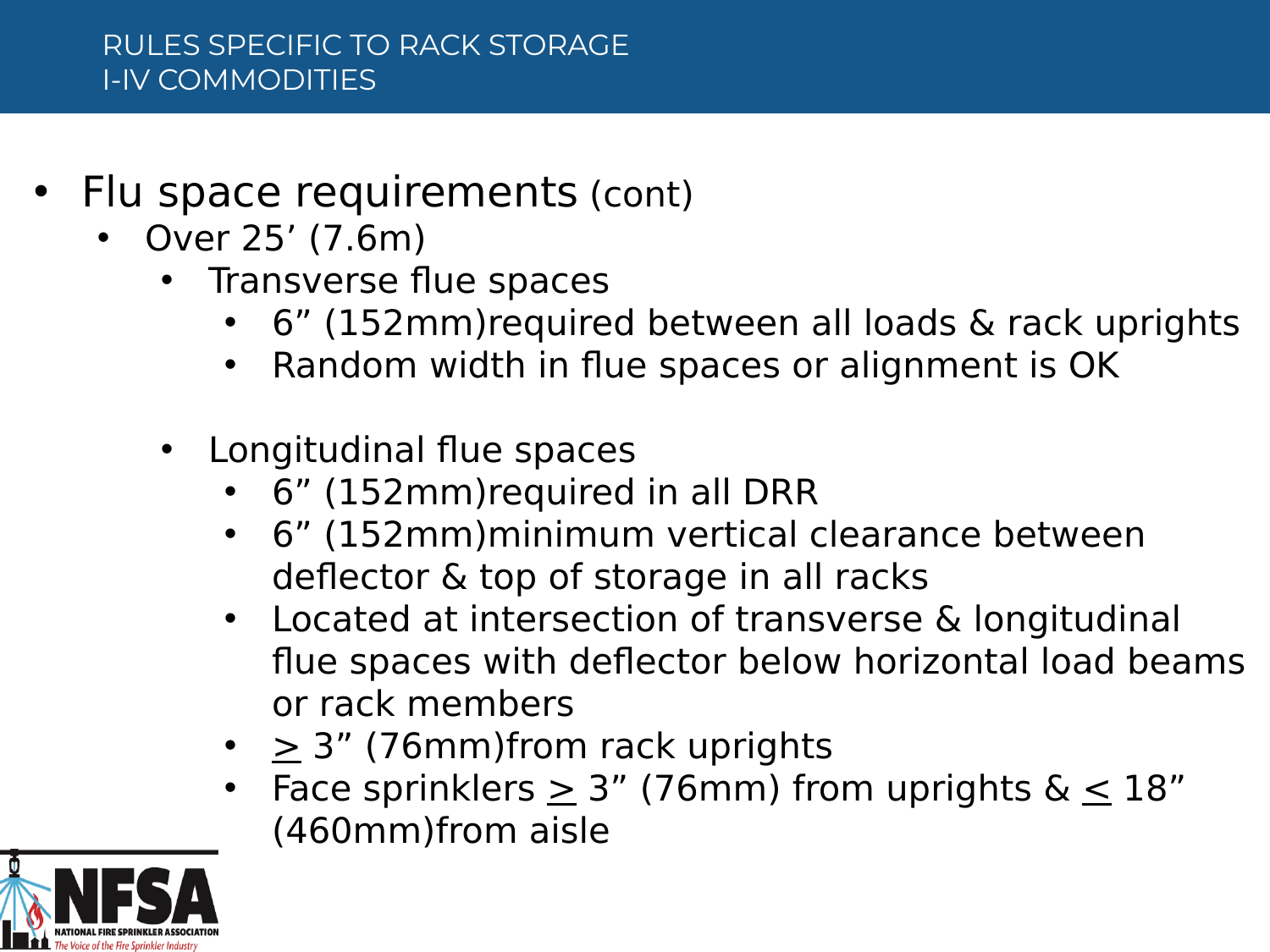

# RULES SPECIFIC TO RACK STORAGE I-IV COMMODITIES
Flu space requirements (cont)
Over 25’ (7.6m)
Transverse flue spaces
6” (152mm)required between all loads & rack uprights
Random width in flue spaces or alignment is OK

Longitudinal flue spaces
6” (152mm)required in all DRR
6” (152mm)minimum vertical clearance between deflector & top of storage in all racks
Located at intersection of transverse & longitudinal flue spaces with deflector below horizontal load beams or rack members
> 3” (76mm)from rack uprights
Face sprinklers > 3” (76mm) from uprights & < 18” (460mm)from aisle